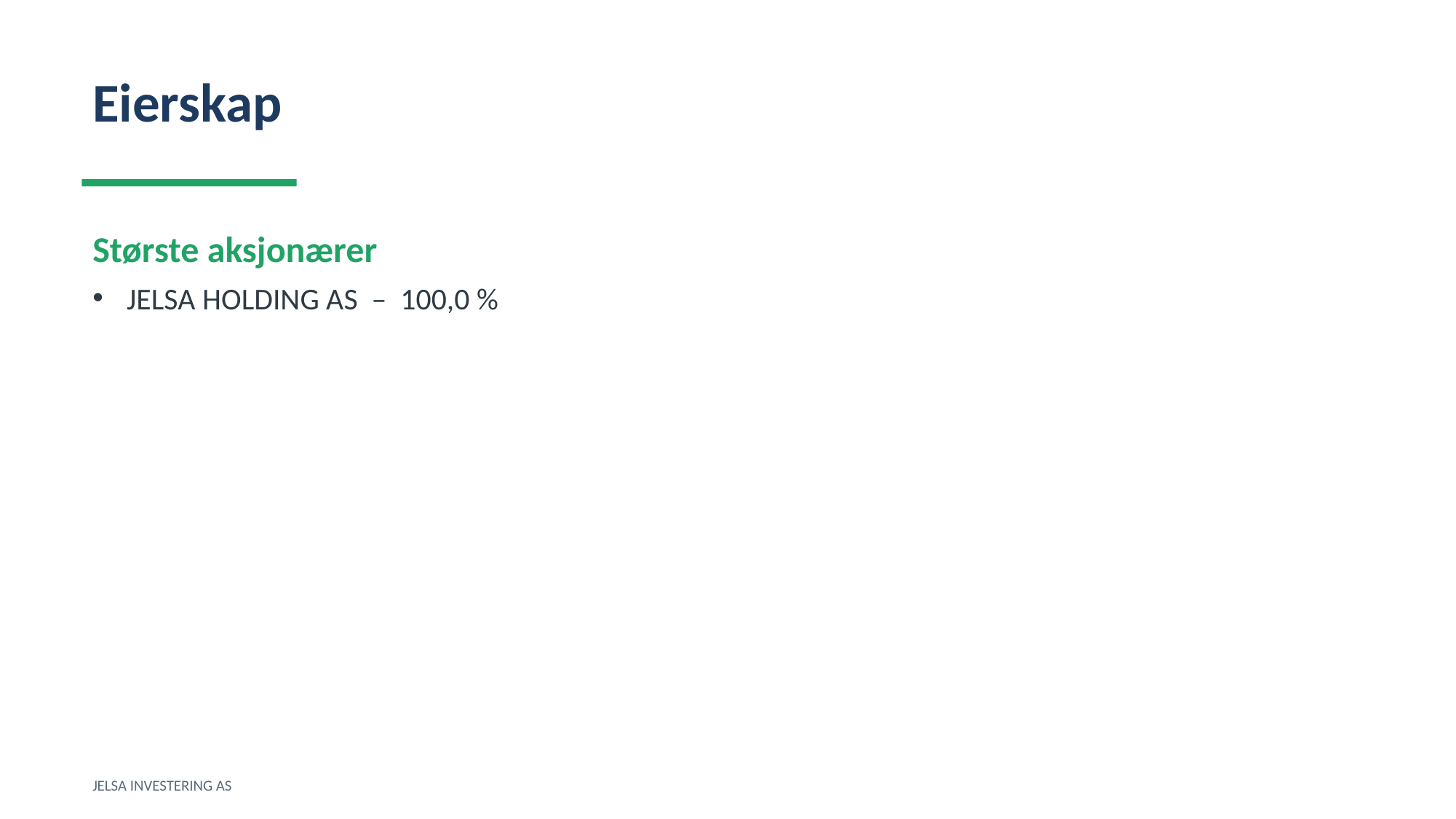

Eierskap

Største aksjonærer
JELSA HOLDING AS  –  100,0 %
JELSA INVESTERING AS